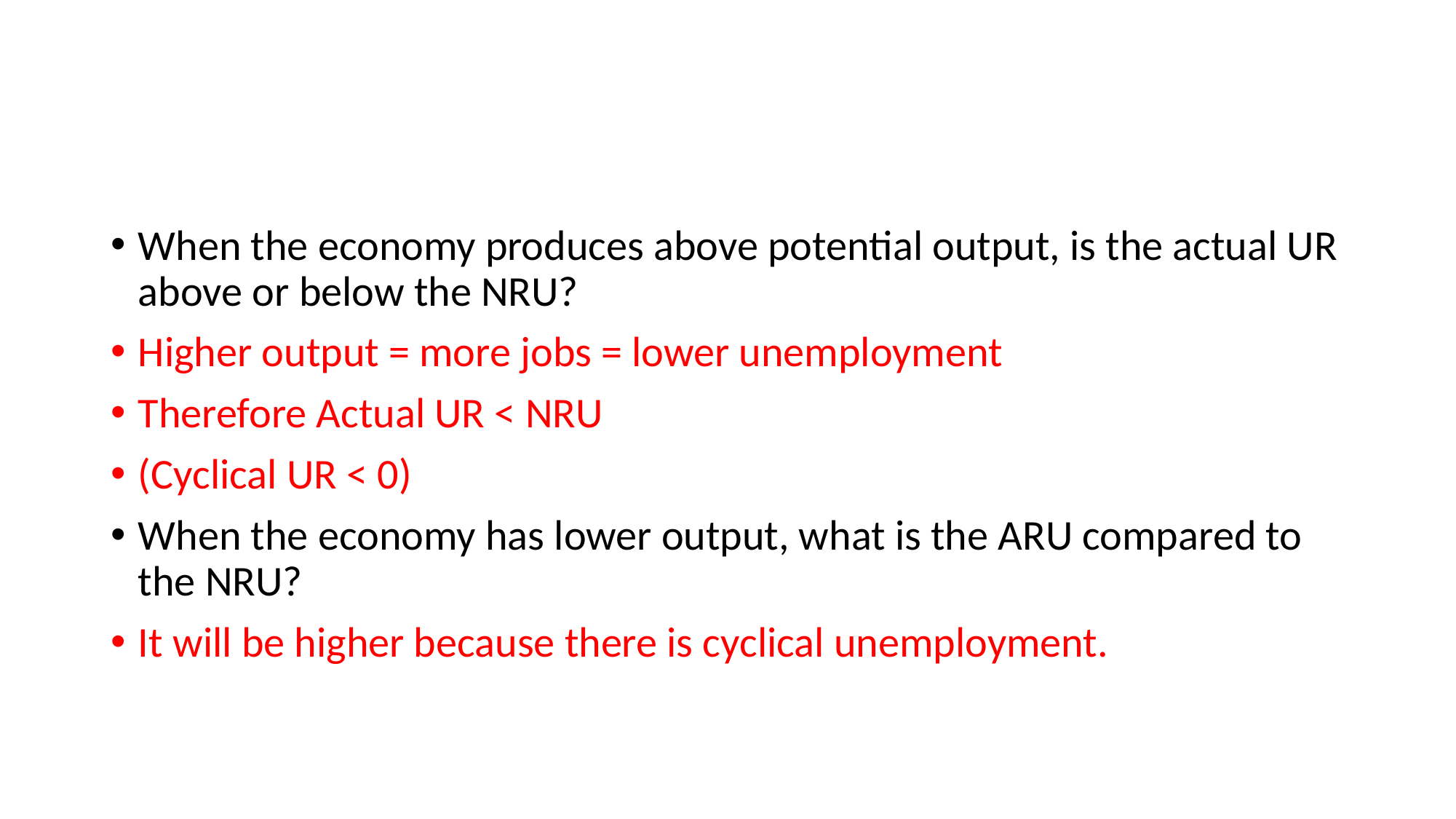

#
When the economy produces above potential output, is the actual UR above or below the NRU?
Higher output = more jobs = lower unemployment
Therefore Actual UR < NRU
(Cyclical UR < 0)
When the economy has lower output, what is the ARU compared to the NRU?
It will be higher because there is cyclical unemployment.